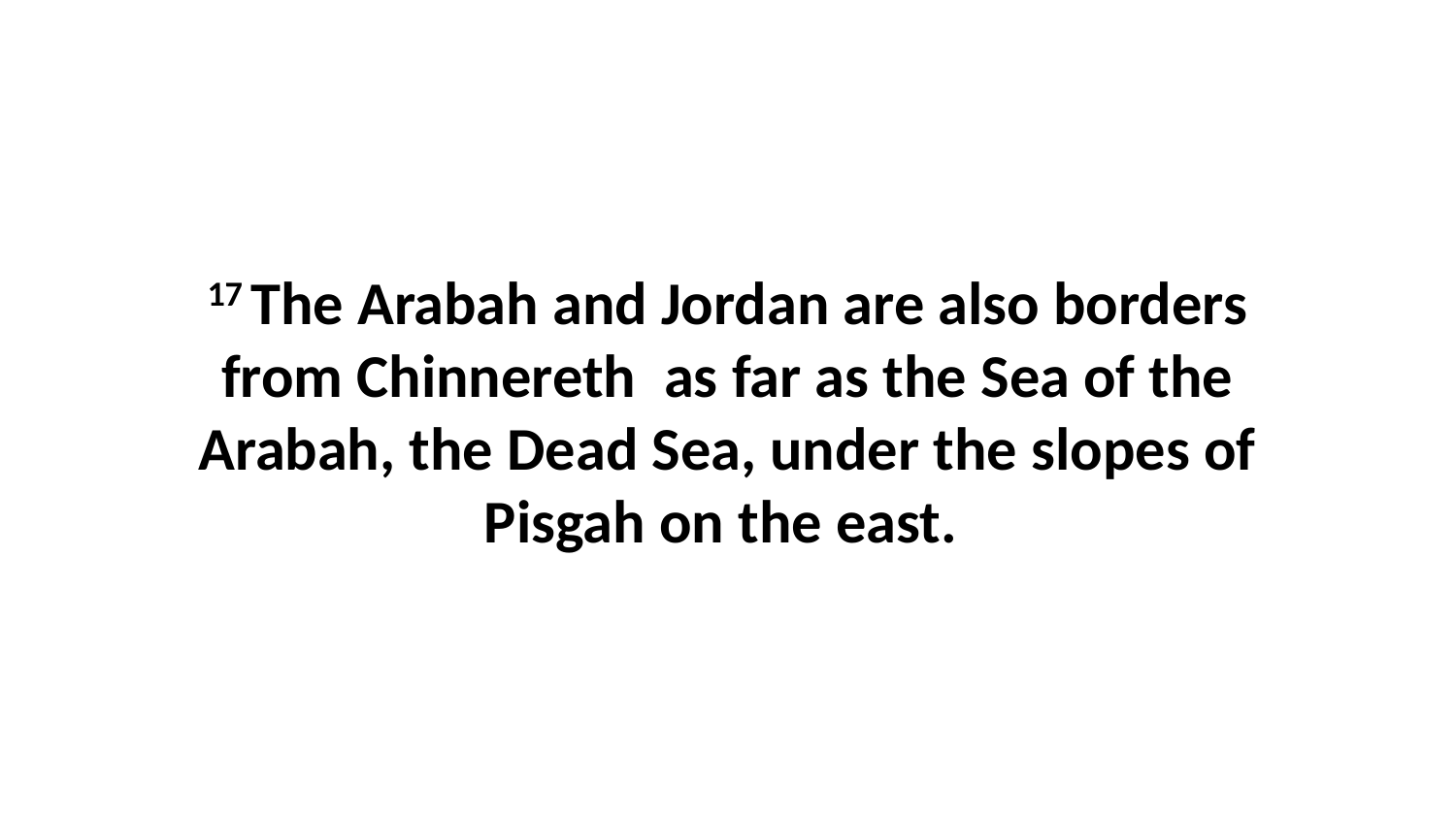

17 The Arabah and Jordan are also borders from Chinnereth  as far as the Sea of the Arabah, the Dead Sea, under the slopes of Pisgah on the east.